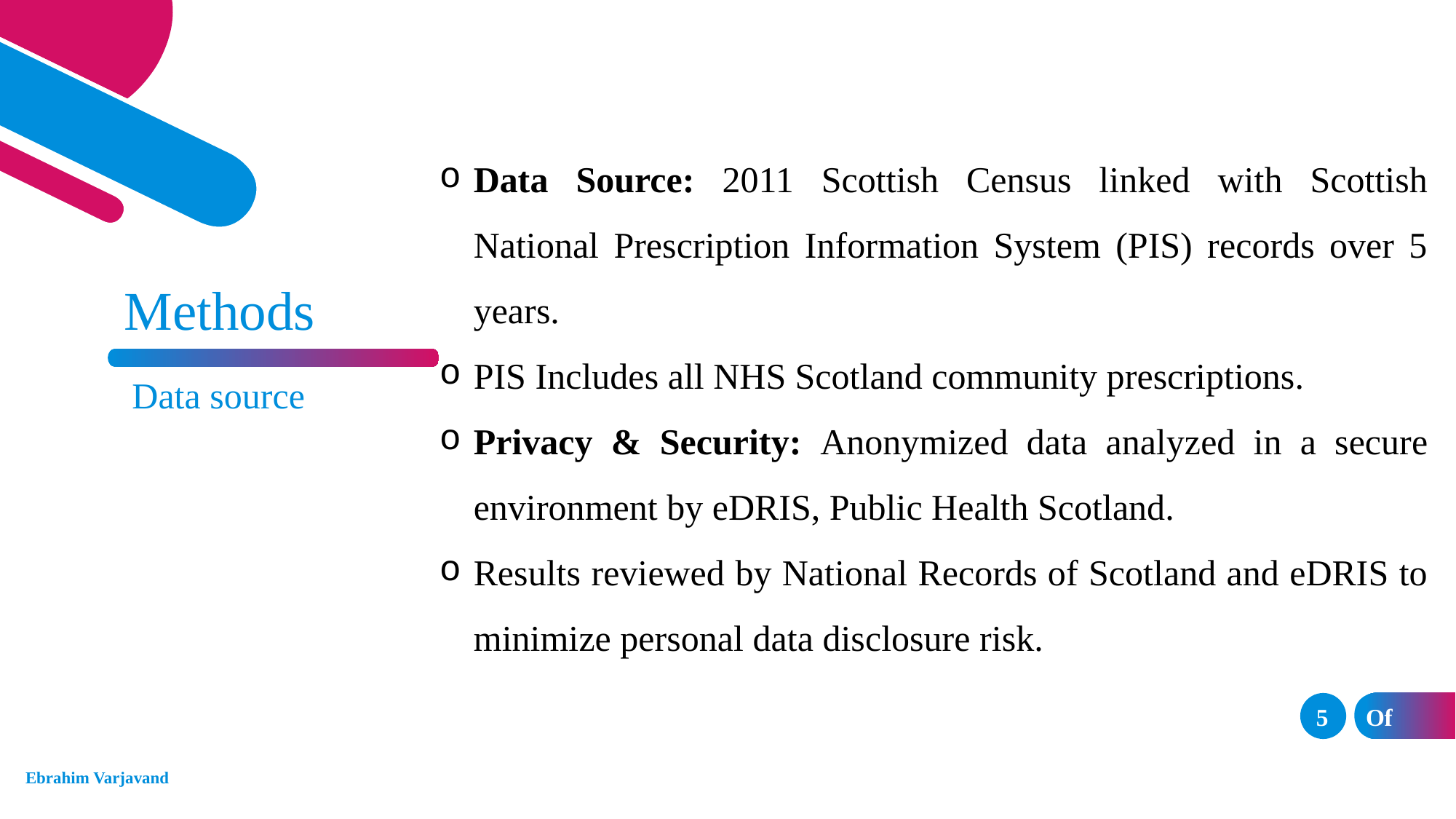

Data Source: 2011 Scottish Census linked with Scottish National Prescription Information System (PIS) records over 5 years.
PIS Includes all NHS Scotland community prescriptions.
Privacy & Security: Anonymized data analyzed in a secure environment by eDRIS, Public Health Scotland.
Results reviewed by National Records of Scotland and eDRIS to minimize personal data disclosure risk.
Methods
Data source
5
Of	33
Ebrahim Varjavand